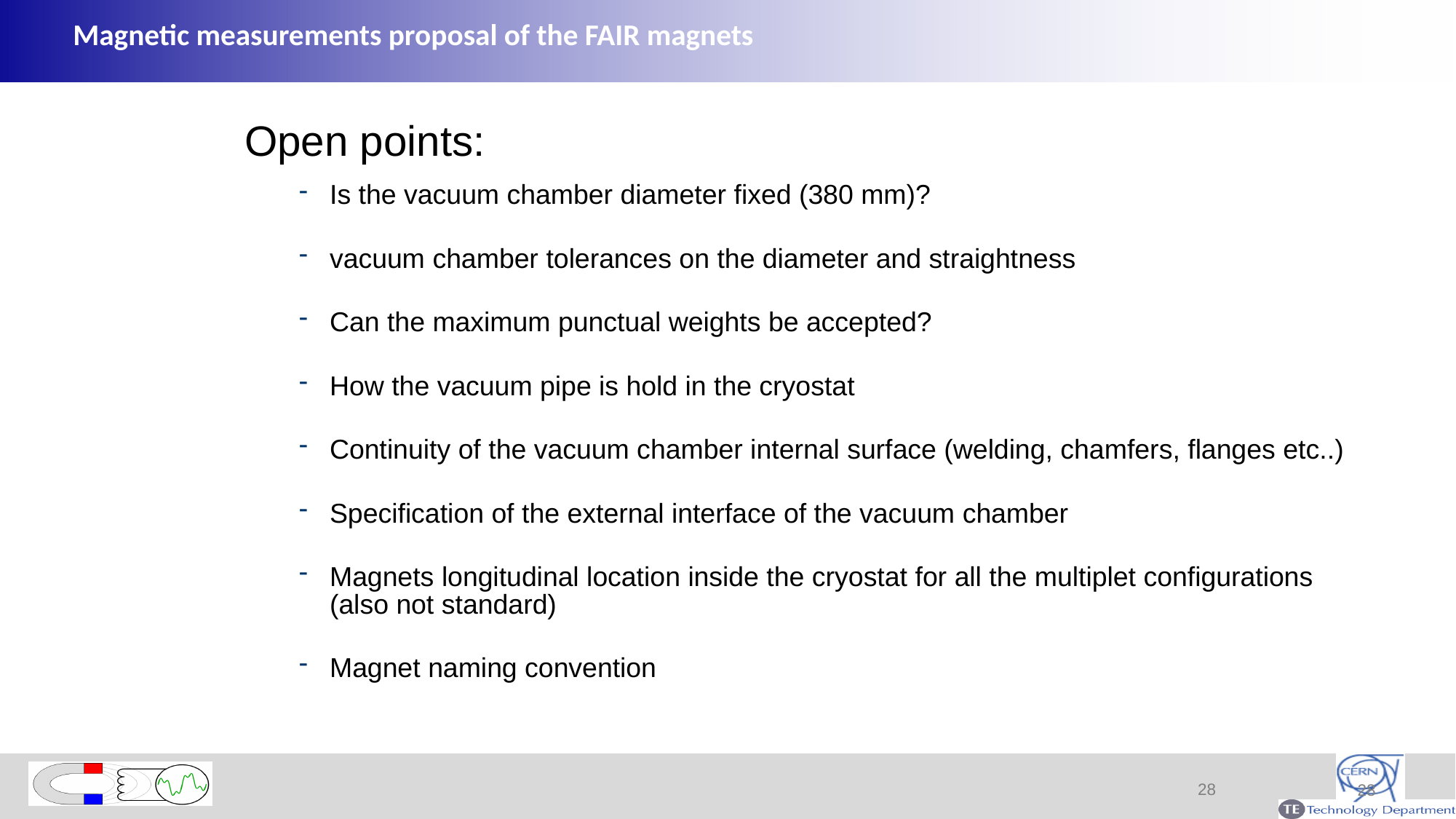

# Magnetic measurements proposal of the FAIR magnets
Open points:
Is the vacuum chamber diameter fixed (380 mm)?
vacuum chamber tolerances on the diameter and straightness
Can the maximum punctual weights be accepted?
How the vacuum pipe is hold in the cryostat
Continuity of the vacuum chamber internal surface (welding, chamfers, flanges etc..)
Specification of the external interface of the vacuum chamber
Magnets longitudinal location inside the cryostat for all the multiplet configurations (also not standard)
Magnet naming convention

28
28